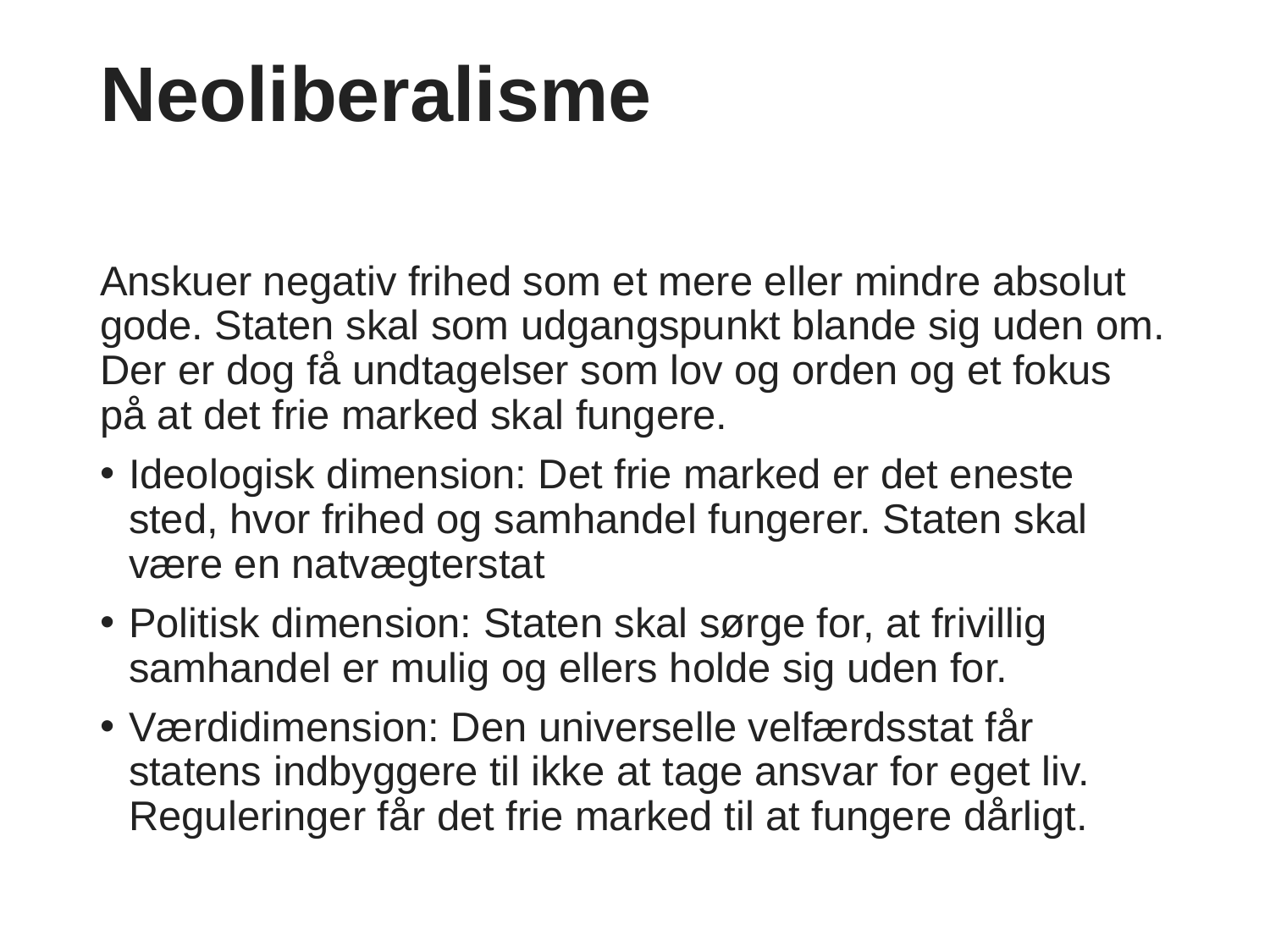

# Neoliberalisme
Anskuer negativ frihed som et mere eller mindre absolut gode. Staten skal som udgangspunkt blande sig uden om. Der er dog få undtagelser som lov og orden og et fokus på at det frie marked skal fungere.
Ideologisk dimension: Det frie marked er det eneste sted, hvor frihed og samhandel fungerer. Staten skal være en natvægterstat
Politisk dimension: Staten skal sørge for, at frivillig samhandel er mulig og ellers holde sig uden for.
Værdidimension: Den universelle velfærdsstat får statens indbyggere til ikke at tage ansvar for eget liv. Reguleringer får det frie marked til at fungere dårligt.